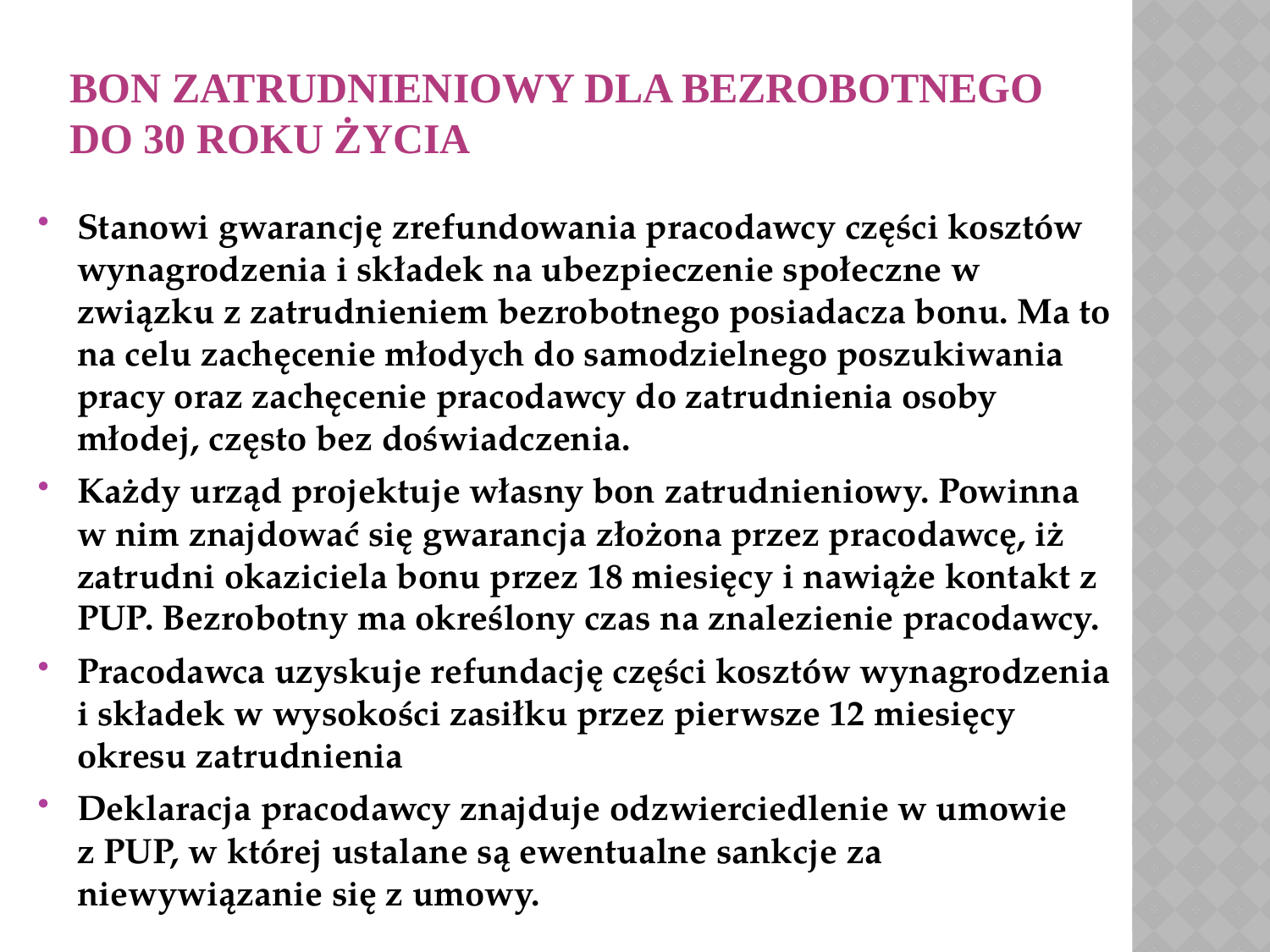

# BON ZATRUDNIENIOWY DLA BEZROBOTNEGO DO 30 ROKU ŻYCIA
Stanowi gwarancję zrefundowania pracodawcy części kosztów wynagrodzenia i składek na ubezpieczenie społeczne w związku z zatrudnieniem bezrobotnego posiadacza bonu. Ma to na celu zachęcenie młodych do samodzielnego poszukiwania pracy oraz zachęcenie pracodawcy do zatrudnienia osoby młodej, często bez doświadczenia.
Każdy urząd projektuje własny bon zatrudnieniowy. Powinna
w nim znajdować się gwarancja złożona przez pracodawcę, iż zatrudni okaziciela bonu przez 18 miesięcy i nawiąże kontakt z PUP. Bezrobotny ma określony czas na znalezienie pracodawcy.
Pracodawca uzyskuje refundację części kosztów wynagrodzenia i składek w wysokości zasiłku przez pierwsze 12 miesięcy okresu zatrudnienia
Deklaracja pracodawcy znajduje odzwierciedlenie w umowie
z PUP, w której ustalane są ewentualne sankcje za niewywiązanie się z umowy.